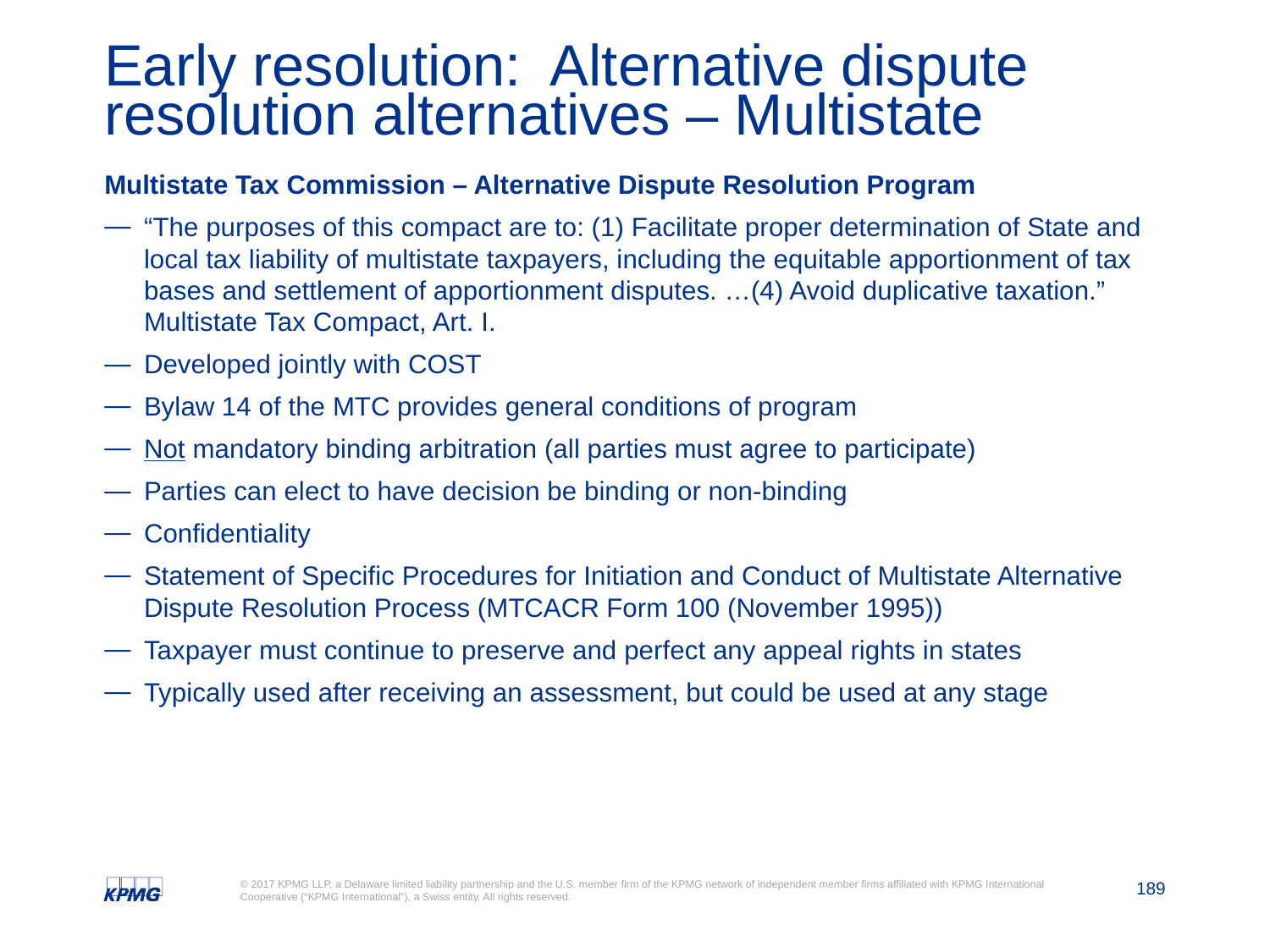

# Early resolution:  Alternative dispute resolution alternatives – Multistate
Multistate Tax Commission – Alternative Dispute Resolution Program
“The purposes of this compact are to: (1) Facilitate proper determination of State and local tax liability of multistate taxpayers, including the equitable apportionment of tax bases and settlement of apportionment disputes. …(4) Avoid duplicative taxation.”  Multistate Tax Compact, Art. I.
Developed jointly with COST
Bylaw 14 of the MTC provides general conditions of program
Not mandatory binding arbitration (all parties must agree to participate)
Parties can elect to have decision be binding or non-binding
Confidentiality
Statement of Specific Procedures for Initiation and Conduct of Multistate Alternative Dispute Resolution Process (MTCACR Form 100 (November 1995))
Taxpayer must continue to preserve and perfect any appeal rights in states
Typically used after receiving an assessment, but could be used at any stage